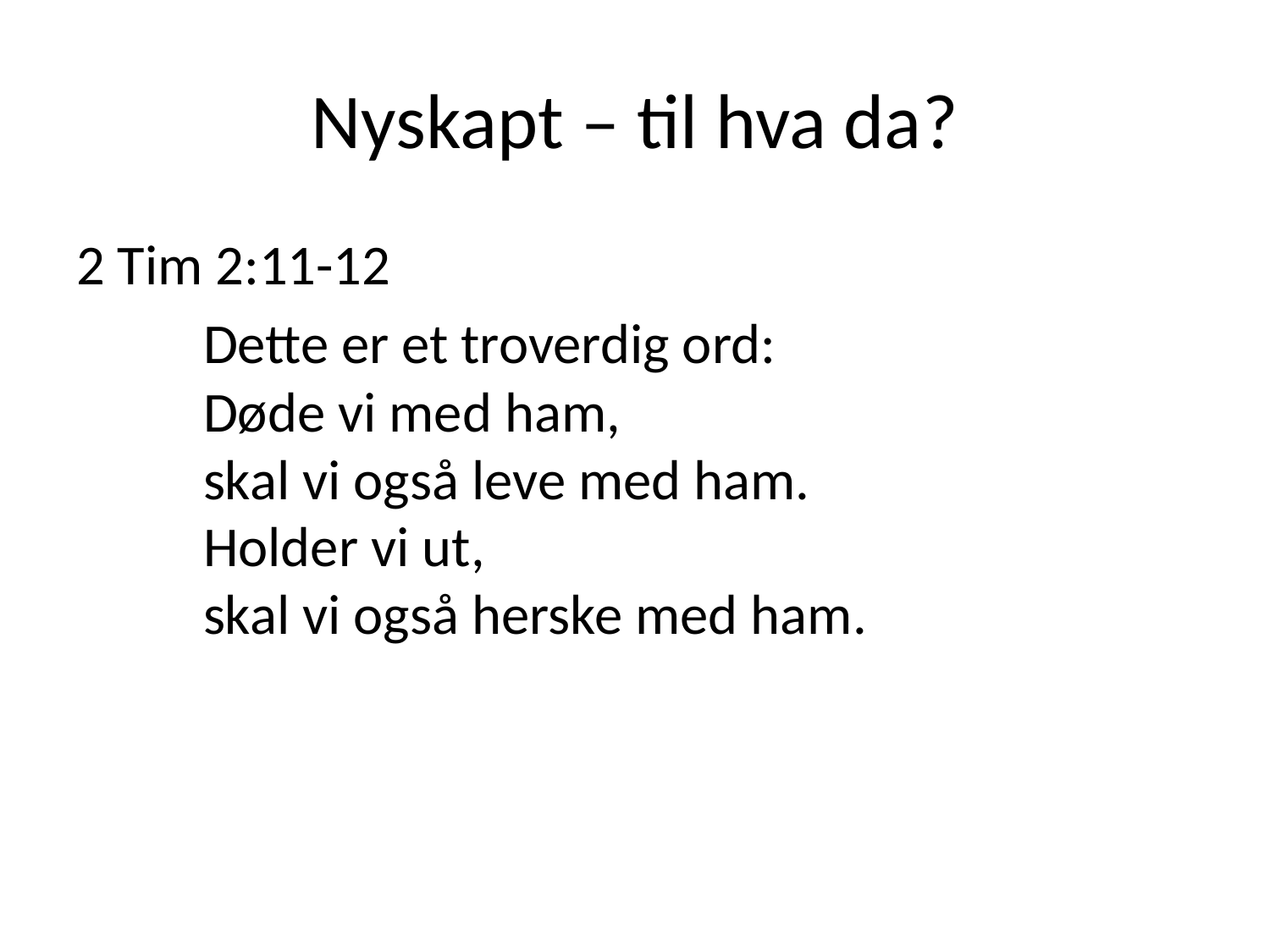

# Nyskapt – til hva da?
2 Tim 2:11-12
	Dette er et troverdig ord:
          Døde vi med ham,
          skal vi også leve med ham.
          Holder vi ut,
          skal vi også herske med ham.